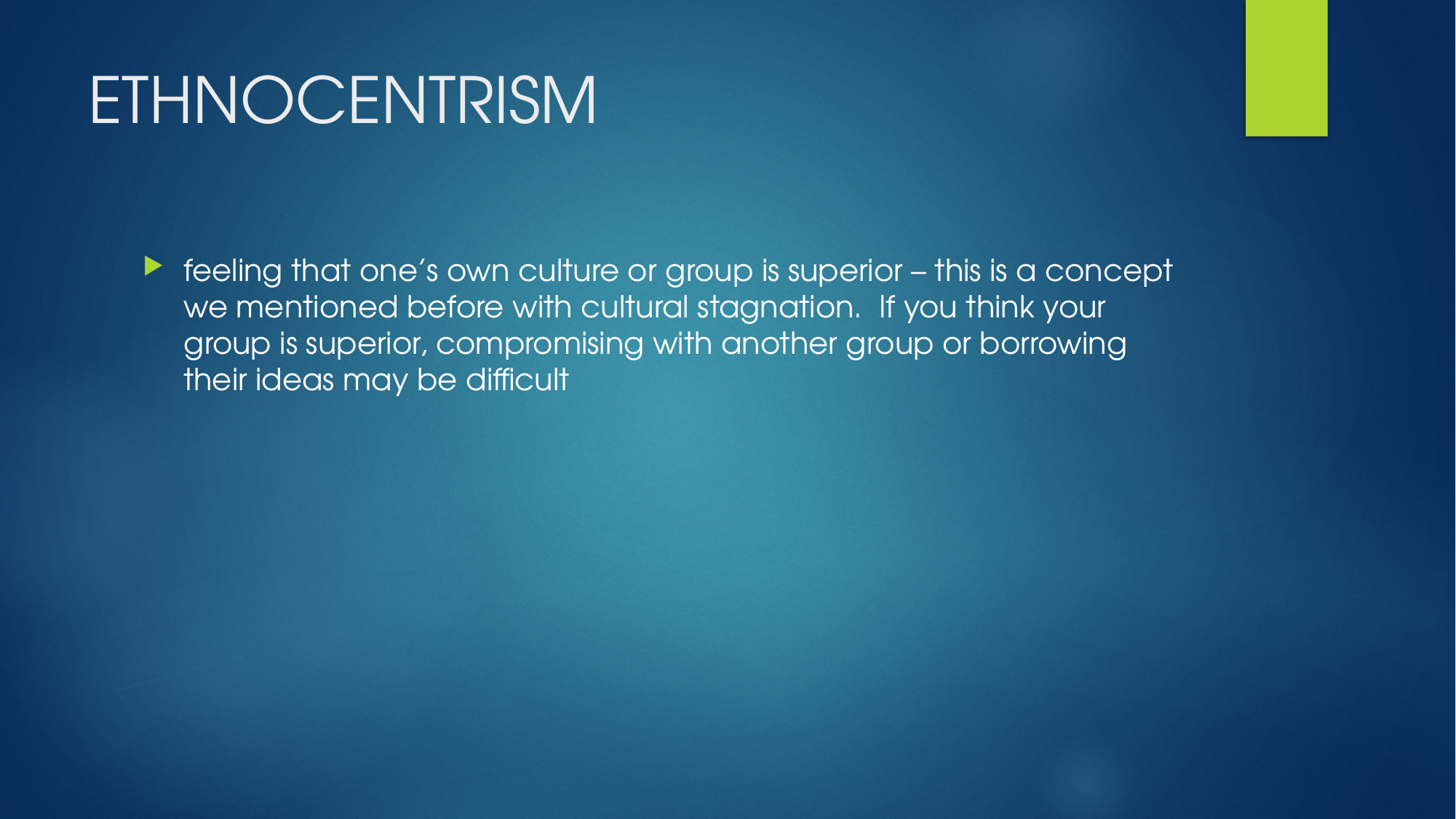

# ETHNOCENTRISM
feeling that one’s own culture or group is superior – this is a concept we mentioned before with cultural stagnation.  If you think your group is superior, compromising with another group or borrowing their ideas may be difficult